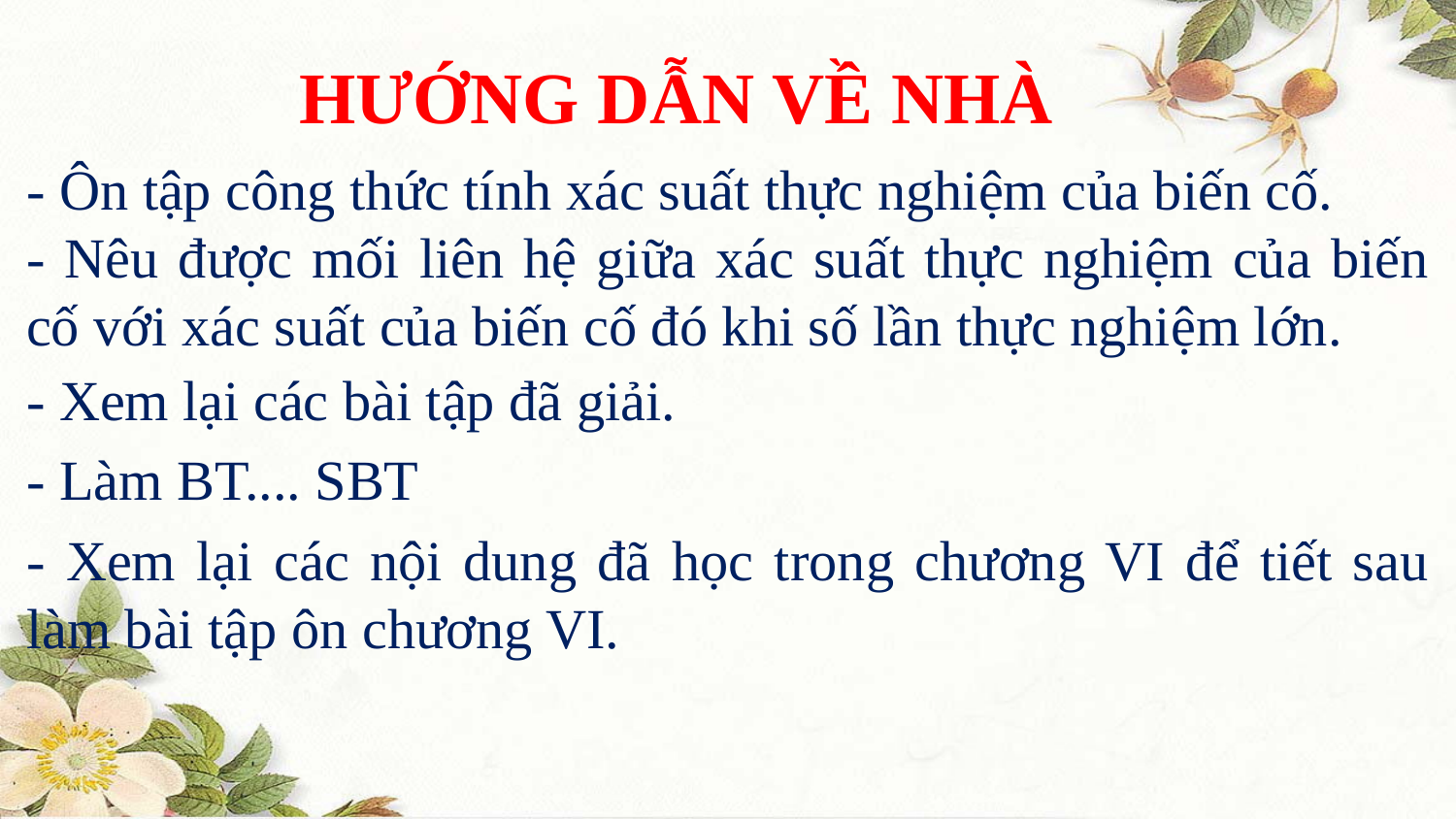

HƯỚNG DẪN VỀ NHÀ
- Ôn tập công thức tính xác suất thực nghiệm của biến cố.
- Nêu được mối liên hệ giữa xác suất thực nghiệm của biến cố với xác suất của biến cố đó khi số lần thực nghiệm lớn.
- Xem lại các bài tập đã giải.
- Làm BT.... SBT
- Xem lại các nội dung đã học trong chương VI để tiết sau làm bài tập ôn chương VI.